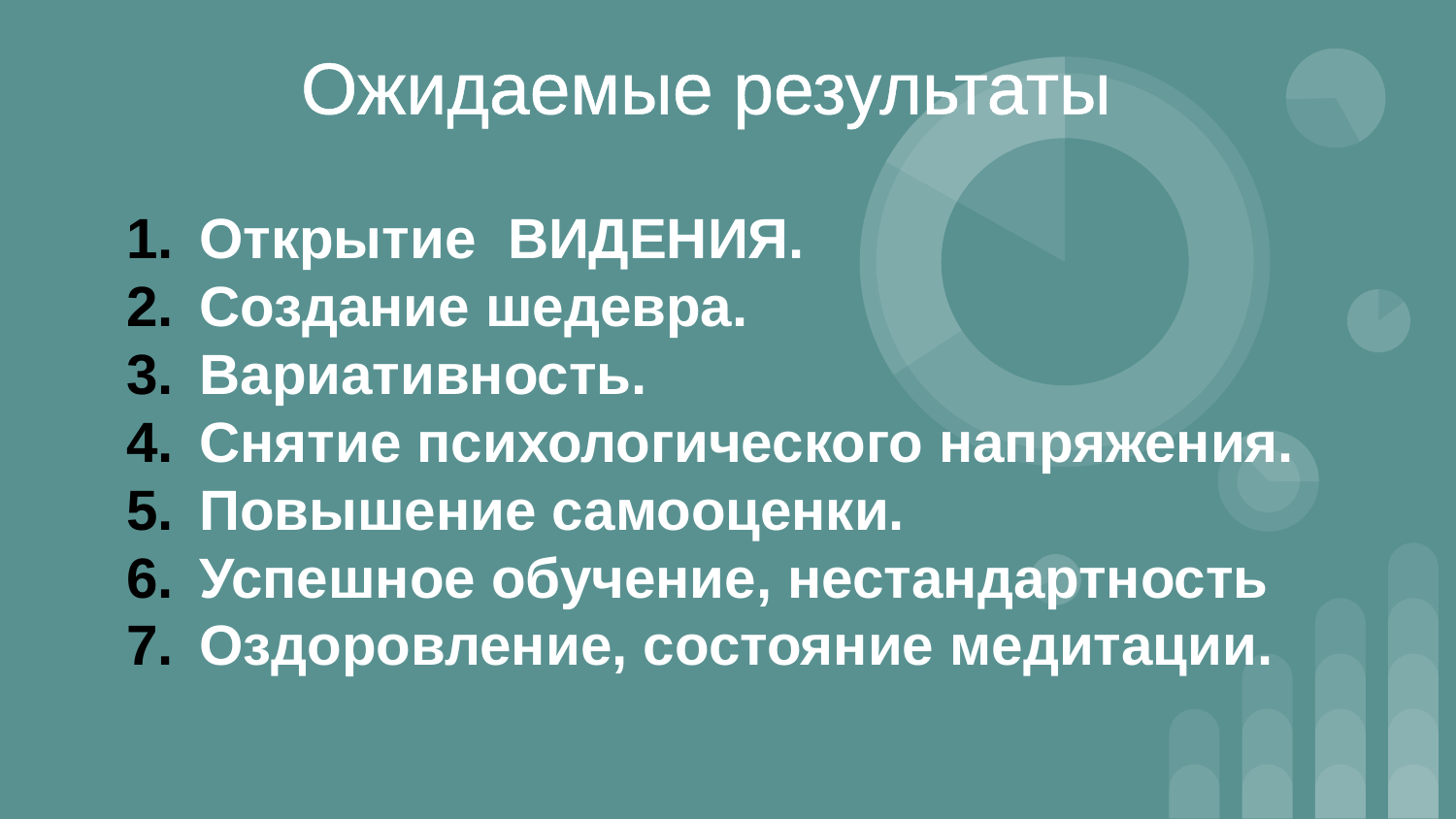

Ожидаемые результаты
Открытие  ВИДЕНИЯ.
Создание шедевра.
Вариативность.
Снятие психологического напряжения.
Повышение самооценки.
Успешное обучение, нестандартность
Оздоровление, состояние медитации.